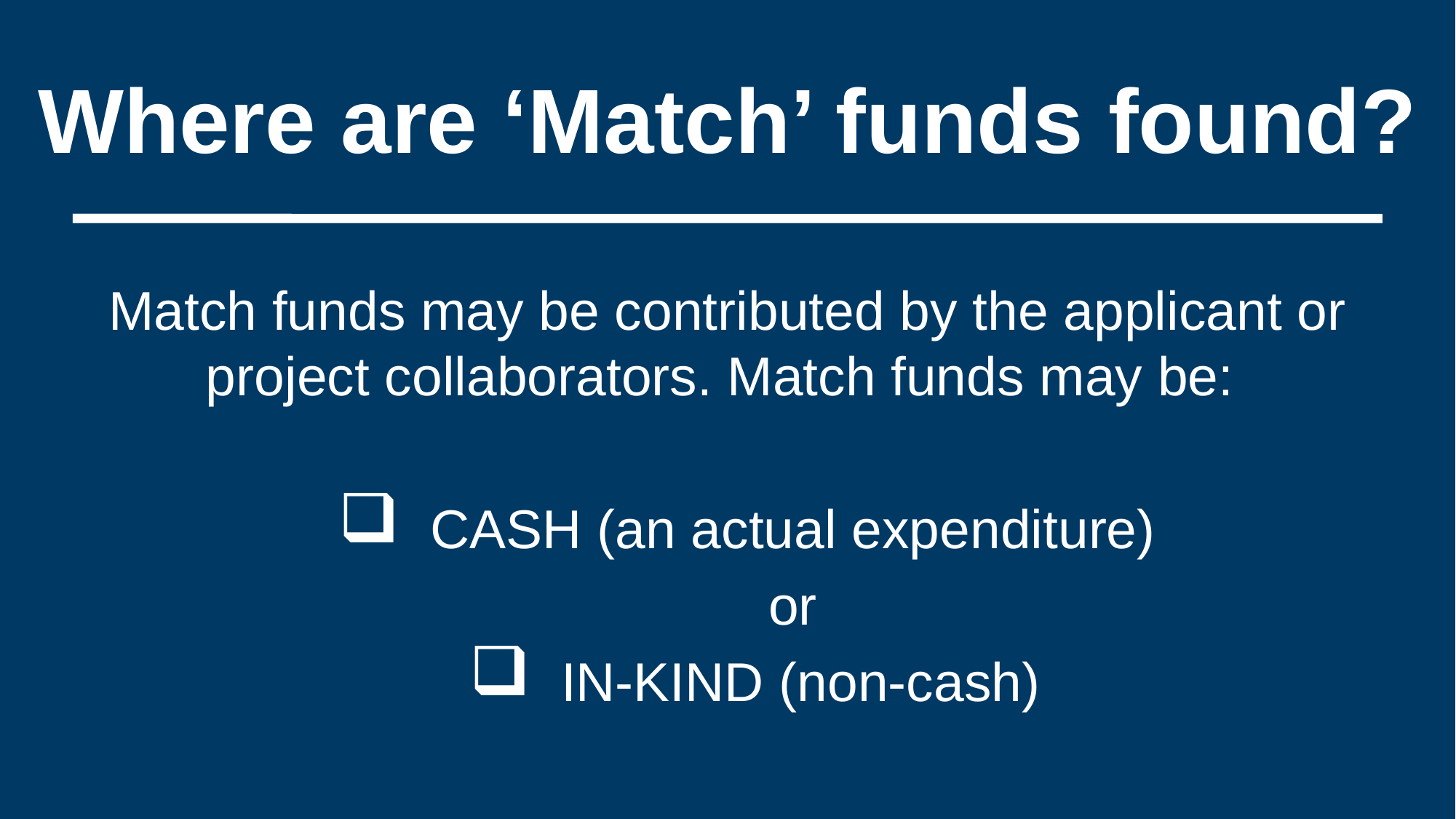

# Where are ‘Match’ funds found?
Match funds may be contributed by the applicant or project collaborators. Match funds may be:

  CASH (an actual expenditure)
      or
  IN-KIND (non-cash)